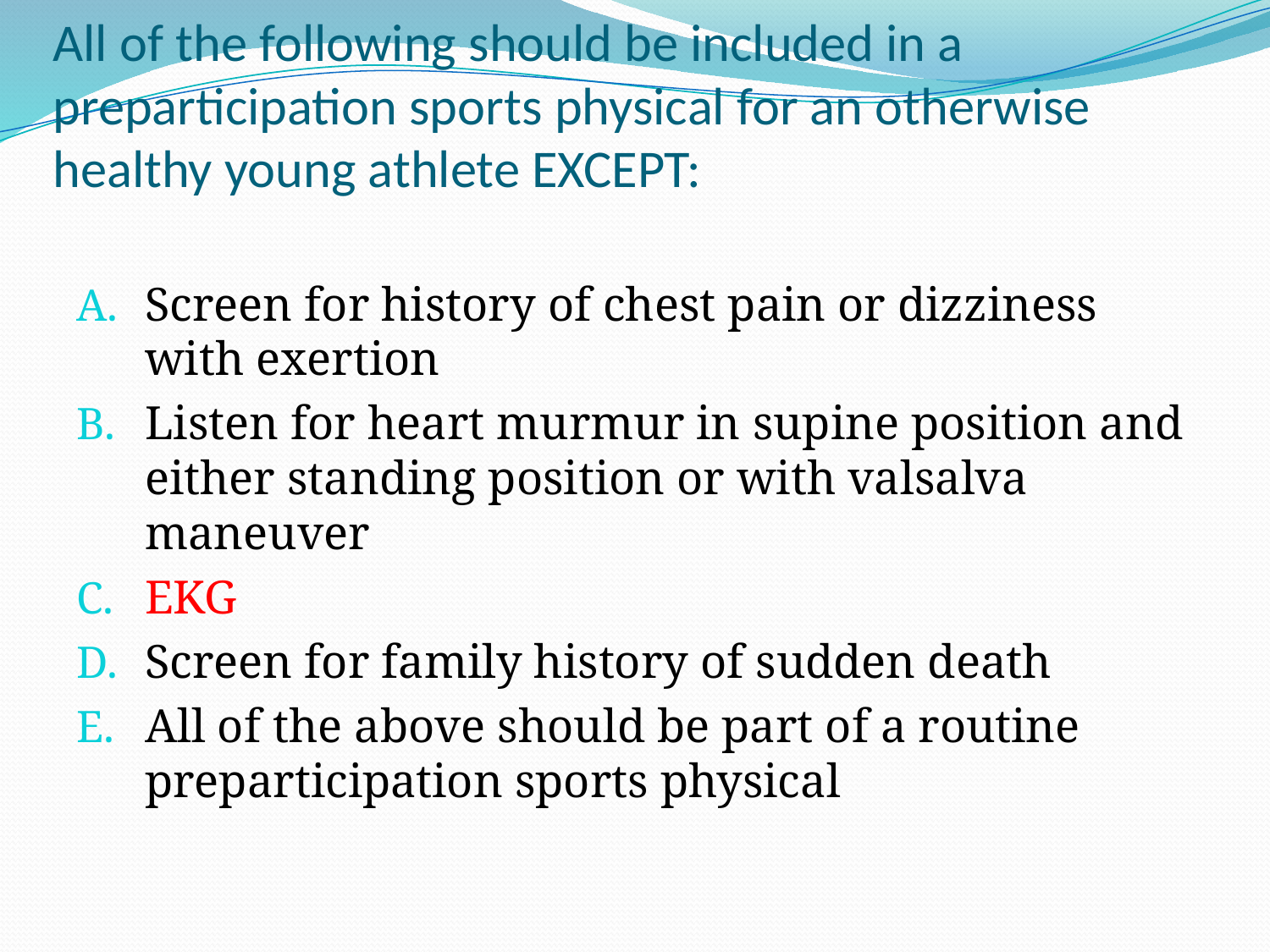

# All of the following should be included in a preparticipation sports physical for an otherwise healthy young athlete EXCEPT:
Screen for history of chest pain or dizziness with exertion
Listen for heart murmur in supine position and either standing position or with valsalva maneuver
EKG
Screen for family history of sudden death
All of the above should be part of a routine preparticipation sports physical